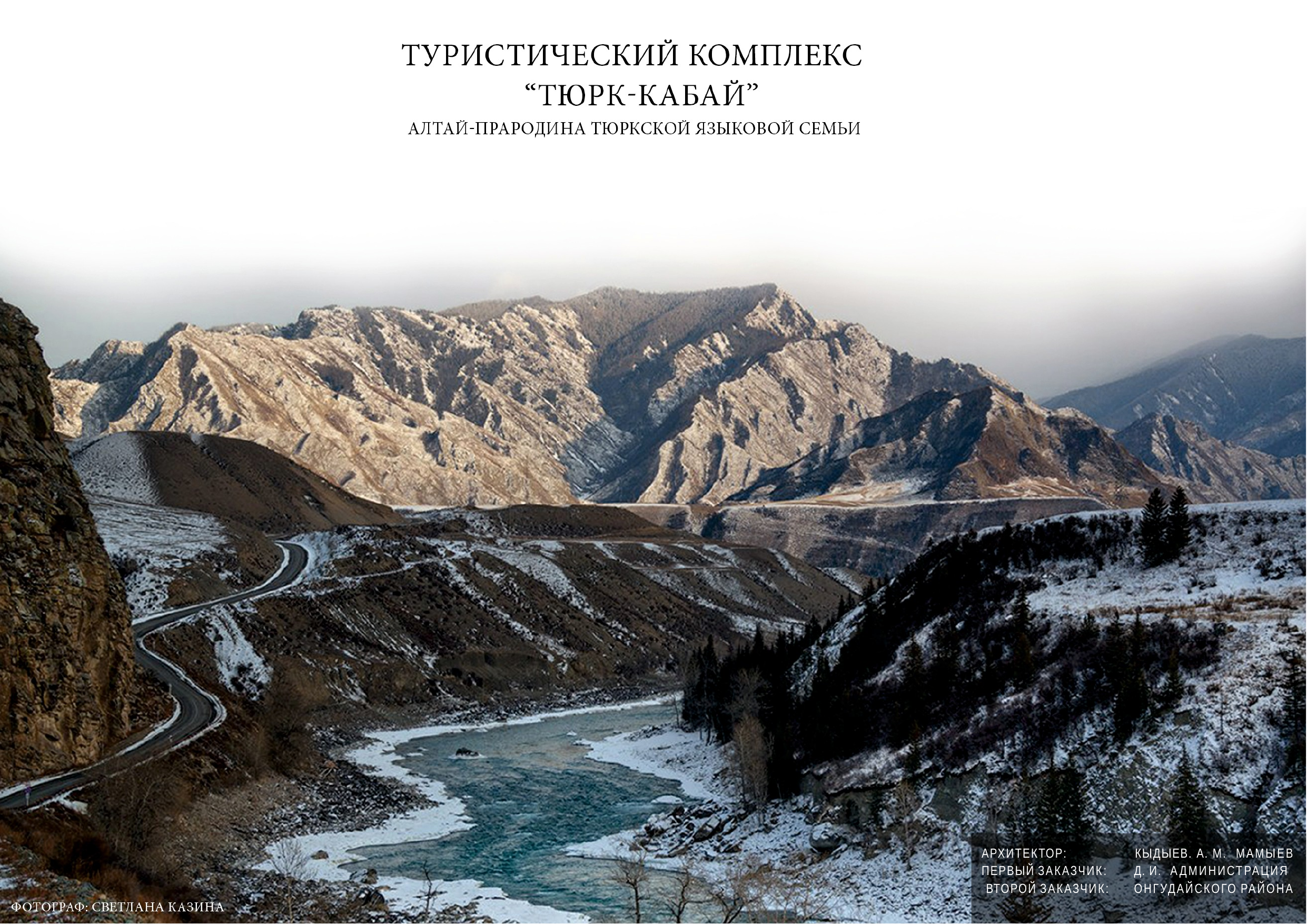

АРХИТЕКТОР:  ПЕРВЫЙ ЗАКАЗЧИК:  ВТОРОЙ ЗАКАЗЧИК:
КЫДЫЕВ. А. М.  МАМЫЕВ Д. И.  АДМИНИСТРАЦИЯ  ОНГУДАЙСКОГО РАЙОНА